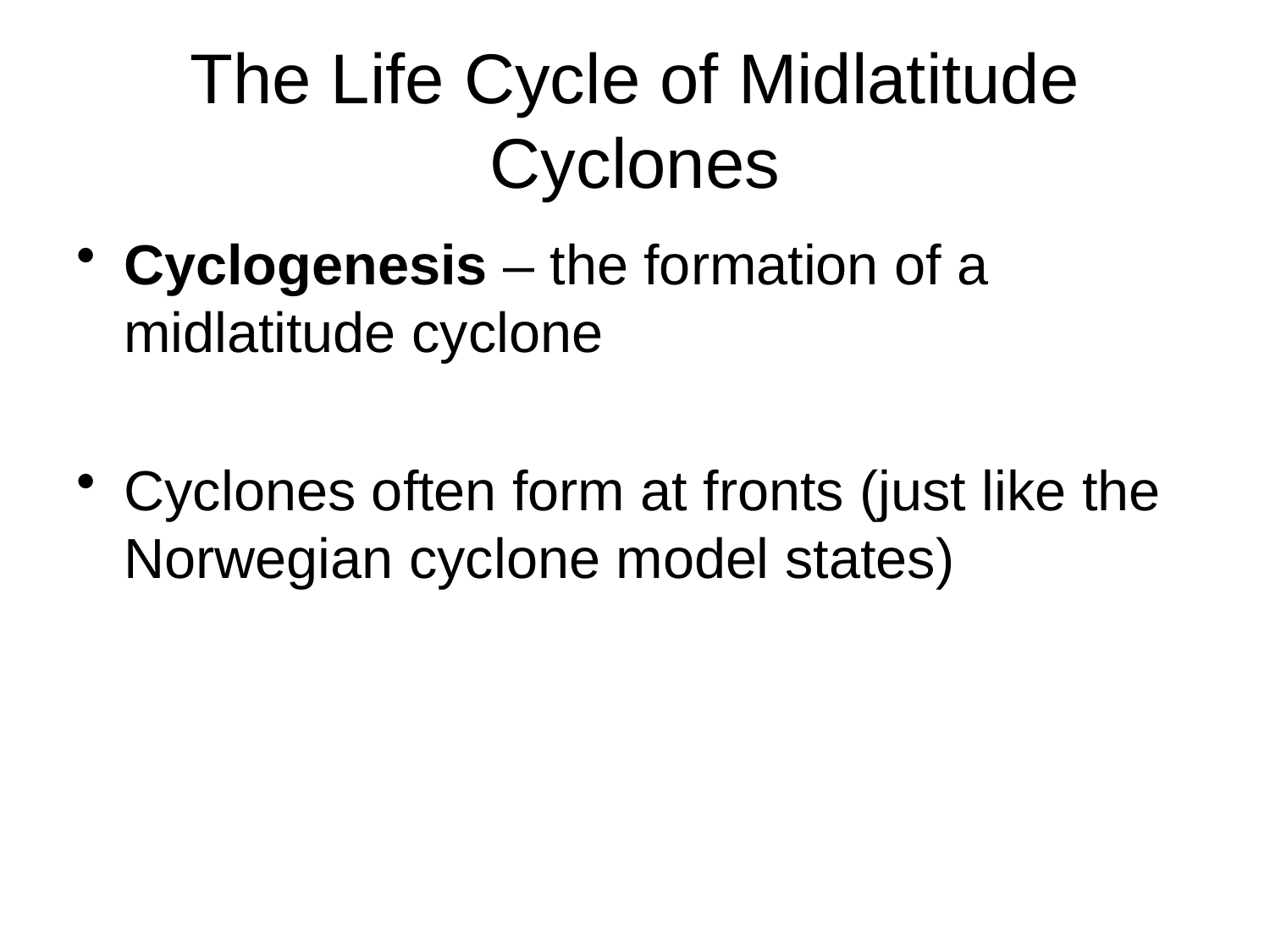

# The Life Cycle of Midlatitude Cyclones
Cyclogenesis – the formation of a midlatitude cyclone

Cyclones often form at fronts (just like the Norwegian cyclone model states)